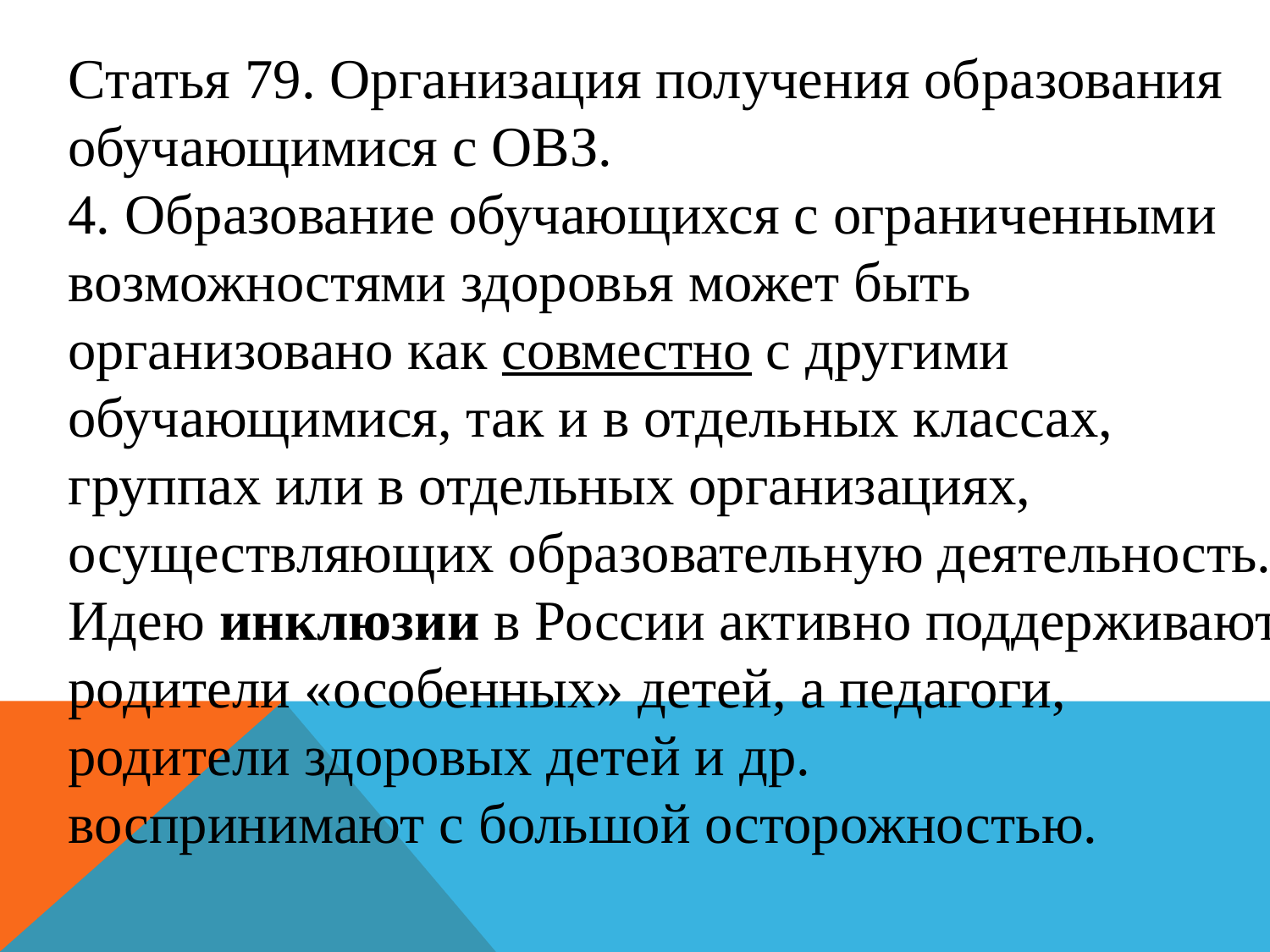

Статья 79. Организация получения образования
обучающимися с ОВЗ.
4. Образование обучающихся с ограниченными
возможностями здоровья может быть
организовано как совместно с другими
обучающимися, так и в отдельных классах,
группах или в отдельных организациях,
осуществляющих образовательную деятельность.
Идею инклюзии в России активно поддерживают
родители «особенных» детей, а педагоги,
родители здоровых детей и др.
воспринимают с большой осторожностью.